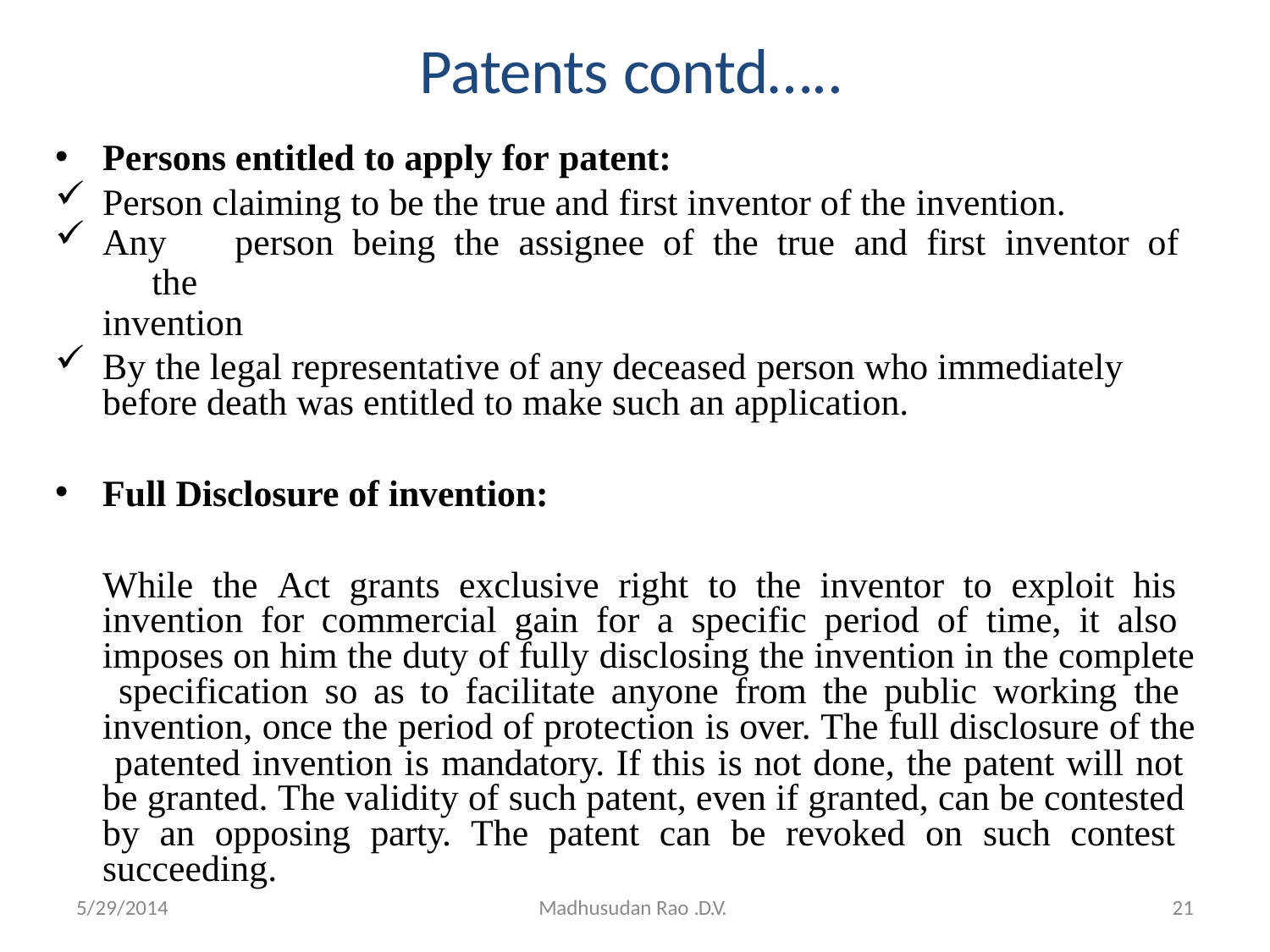

# Patents contd…..
Persons entitled to apply for patent:
Person claiming to be the true and first inventor of the invention.
Any	person	being	the	assignee	of	the	true	and	first	inventor	of	the
invention
By the legal representative of any deceased person who immediately  before death was entitled to make such an application.

Full Disclosure of invention:

While the Act grants exclusive right to the inventor to exploit his  invention for commercial gain for a specific period of time, it also  imposes on him the duty of fully disclosing the invention in the complete  specification so as to facilitate anyone from the public working the  invention, once the period of protection is over. The full disclosure of the  patented invention is mandatory. If this is not done, the patent will not  be granted. The validity of such patent, even if granted, can be contested  by an opposing party. The patent can be revoked on such contest  succeeding.
21
5/29/2014
Madhusudan Rao .D.V.